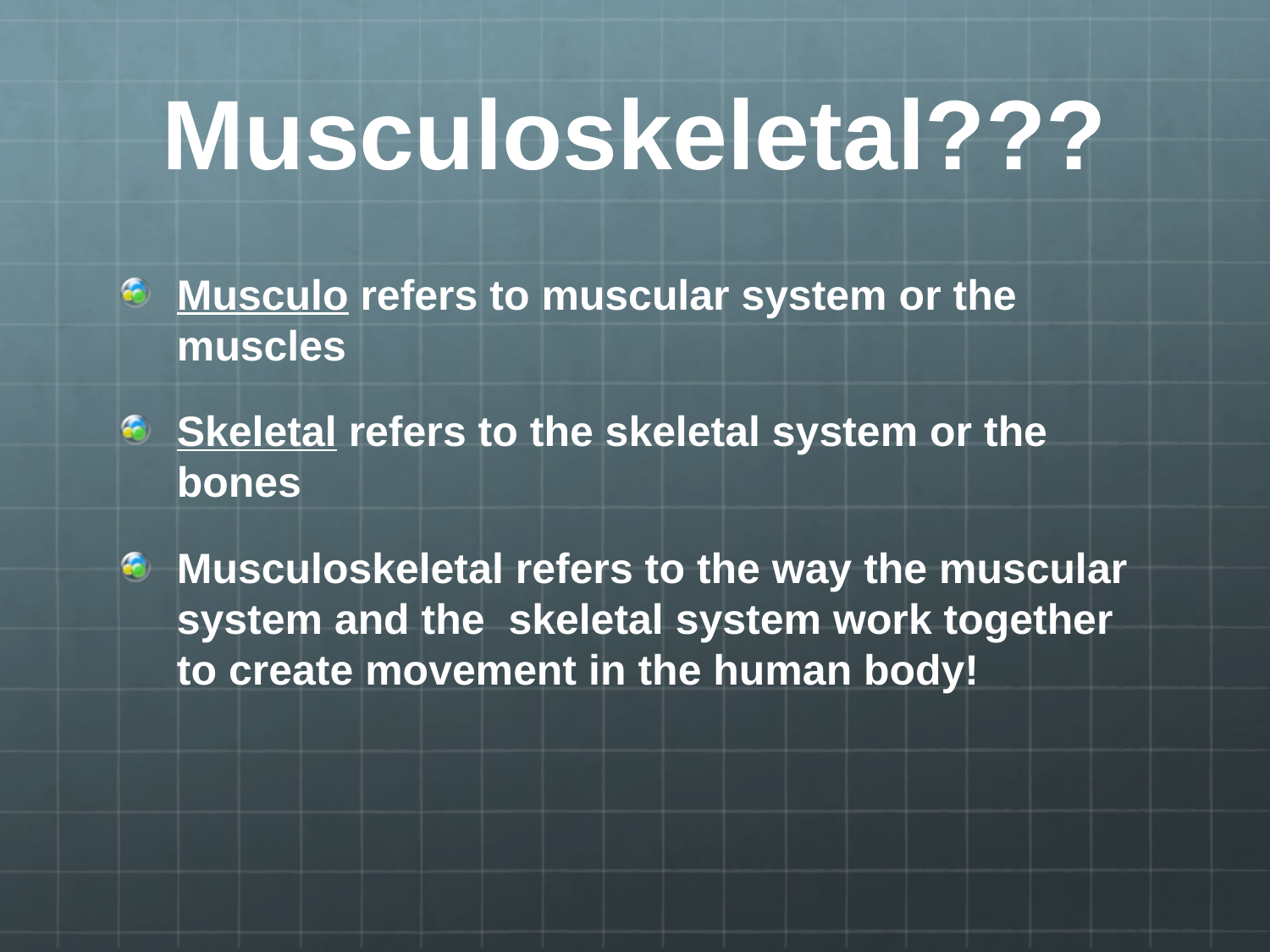

# Musculoskeletal???
Musculo refers to muscular system or the muscles
Skeletal refers to the skeletal system or the bones
Musculoskeletal refers to the way the muscular system and the  skeletal system work together to create movement in the human body!